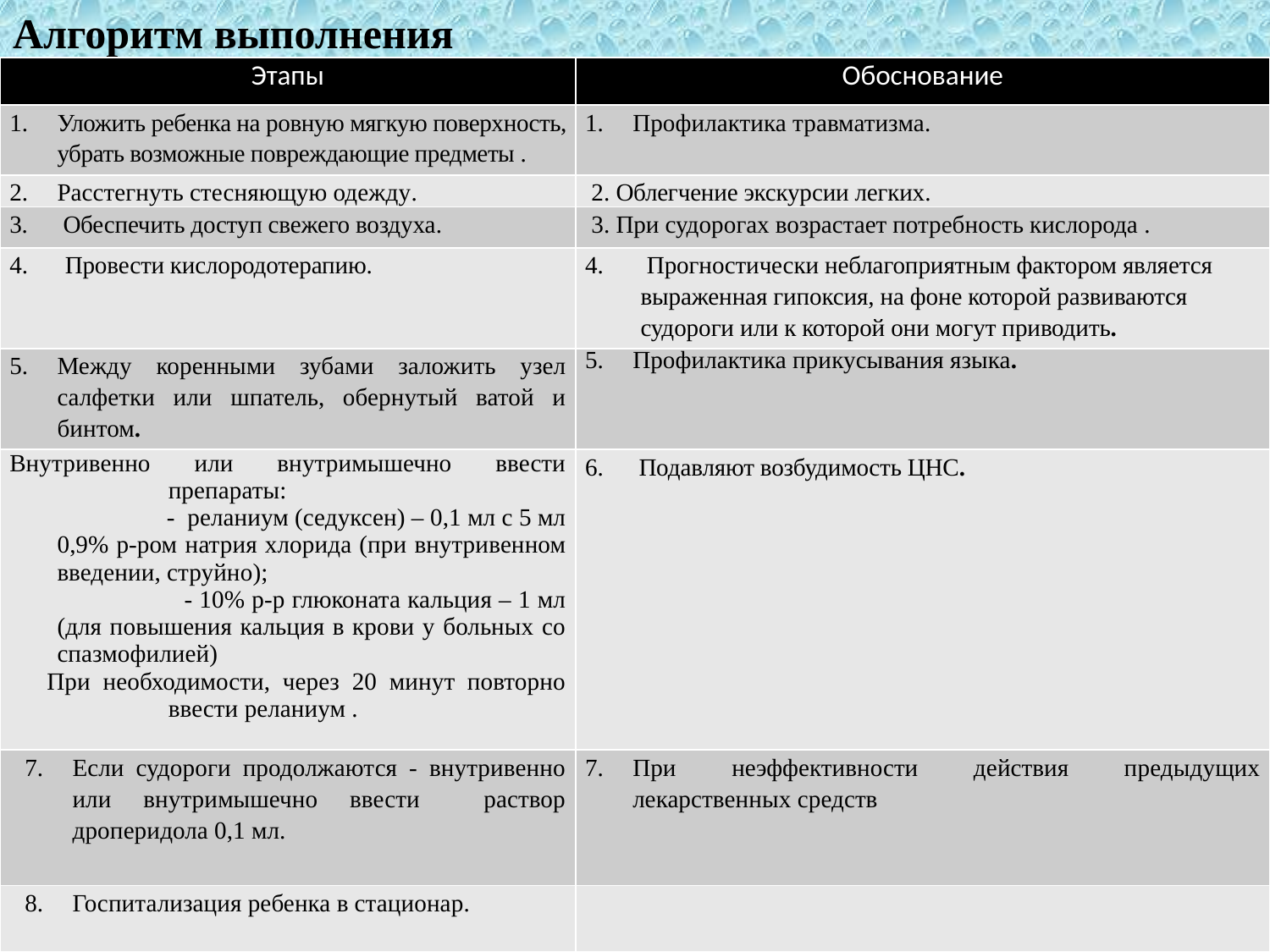

Алгоритм выполнения

| Этапы | Обоснование |
| --- | --- |
| Уложить ребенка на ровную мягкую поверхность, убрать возможные повреждающие предметы . | Профилактика травматизма. |
| Расстегнуть стесняющую одежду. | 2. Облегчение экскурсии легких. |
| 3. Обеспечить доступ свежего воздуха. | 3. При судорогах возрастает потребность кислорода . |
| Провести кислородотерапию. | Прогностически неблагоприятным фактором является выраженная гипоксия, на фоне которой развиваются судороги или к которой они могут приводить. |
| Между коренными зубами заложить узел салфетки или шпатель, обернутый ватой и бинтом. | Профилактика прикусывания языка. |
| Внутривенно или внутримышечно ввести препараты: - реланиум (седуксен) – 0,1 мл с 5 мл 0,9% р-ром натрия хлорида (при внутривенном введении, струйно); - 10% р-р глюконата кальция – 1 мл (для повышения кальция в крови у больных со спазмофилией) При необходимости, через 20 минут повторно ввести реланиум . | Подавляют возбудимость ЦНС. |
| Если судороги продолжаются - внутривенно или внутримышечно ввести раствор дроперидола 0,1 мл. | При неэффективности действия предыдущих лекарственных средств |
| Госпитализация ребенка в стационар. |  |